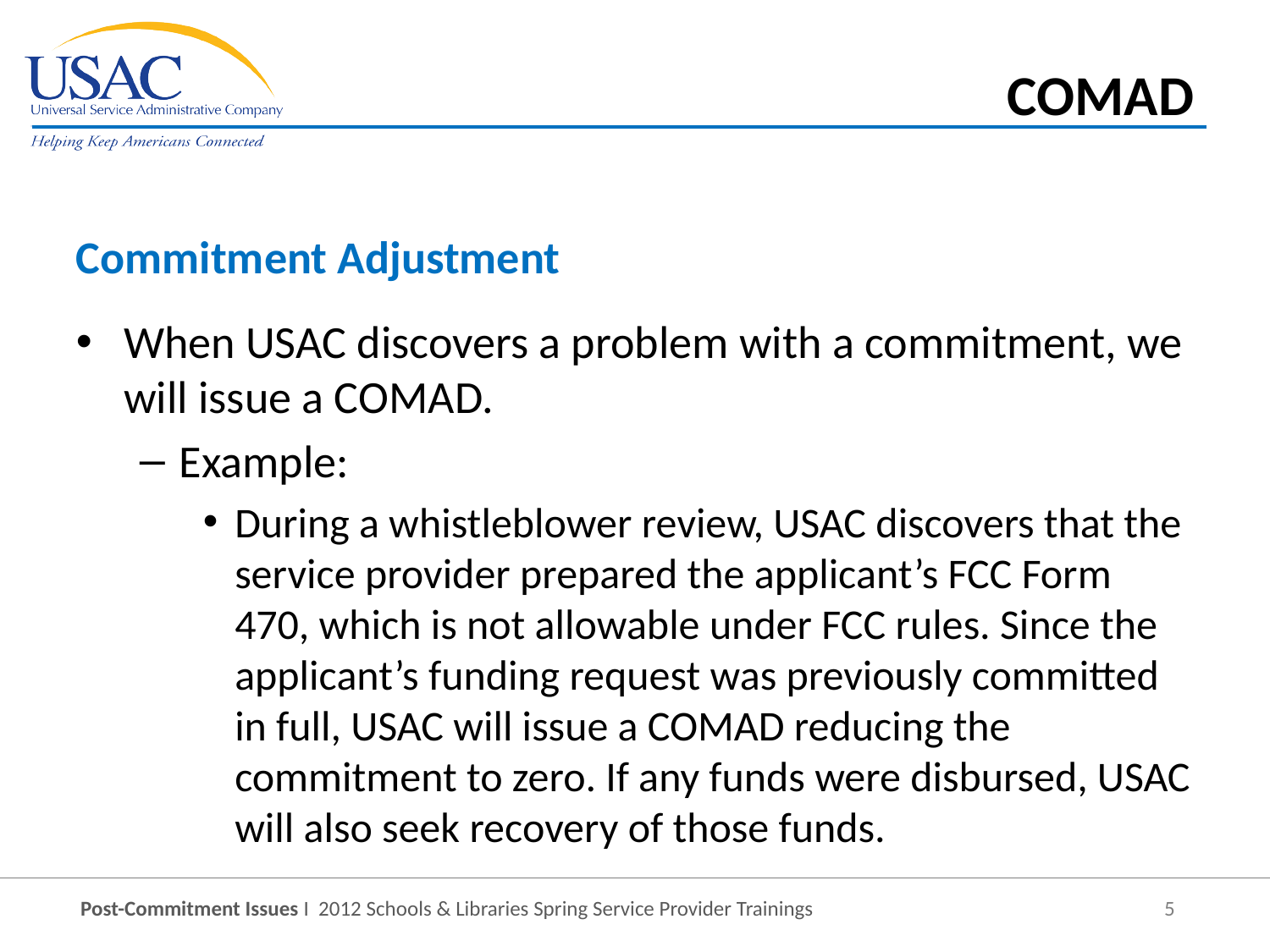

COMAD
Commitment Adjustment
When USAC discovers a problem with a commitment, we will issue a COMAD.
Example:
During a whistleblower review, USAC discovers that the service provider prepared the applicant’s FCC Form 470, which is not allowable under FCC rules. Since the applicant’s funding request was previously committed in full, USAC will issue a COMAD reducing the commitment to zero. If any funds were disbursed, USAC will also seek recovery of those funds.